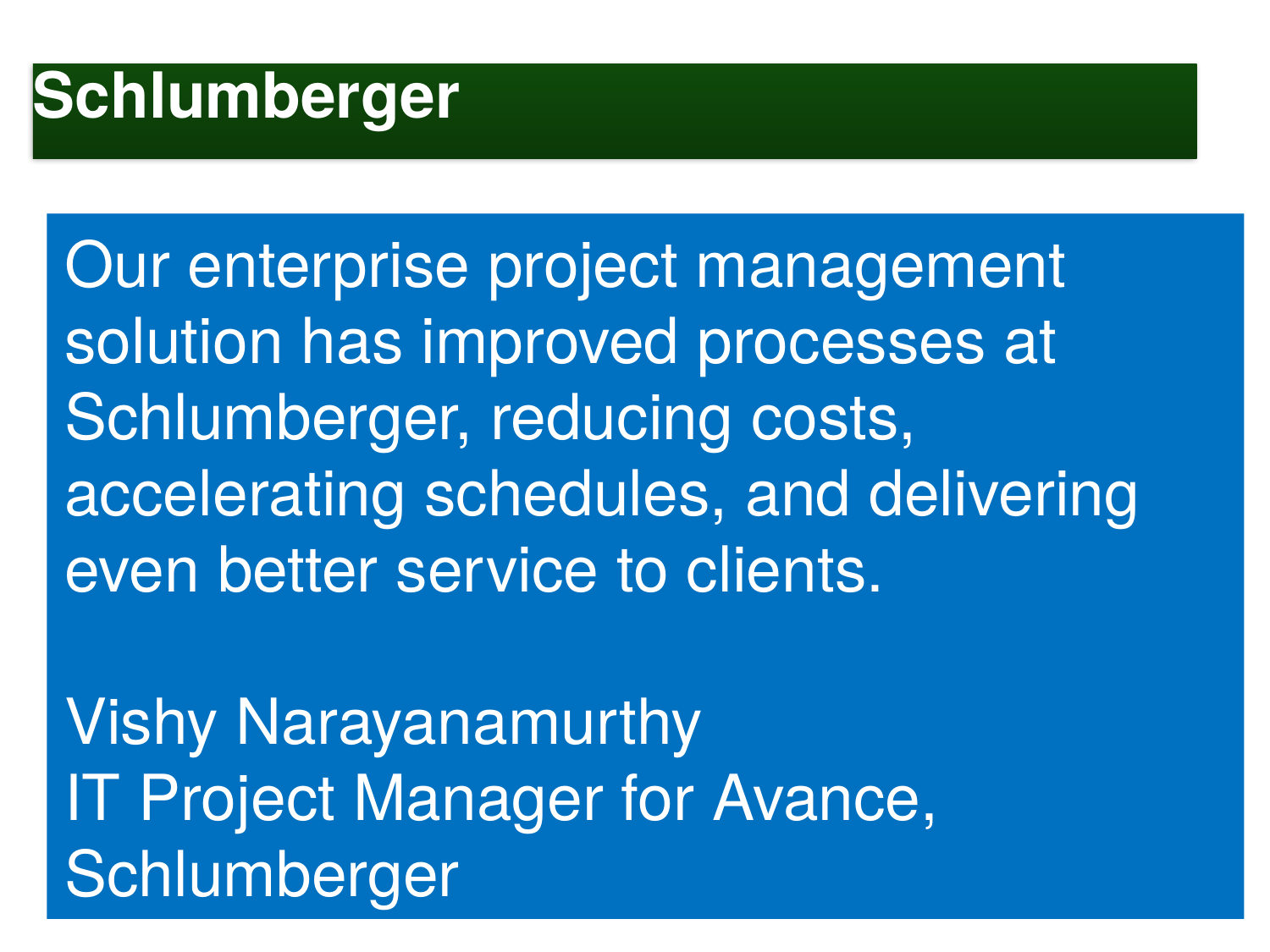

# Microsoft Project   Customer Success
Schlumberger

Our enterprise project management solution has improved processes at Schlumberger, reducing costs, accelerating schedules, and delivering even better service to clients.

Vishy Narayanamurthy
IT Project Manager for Avance, Schlumberger